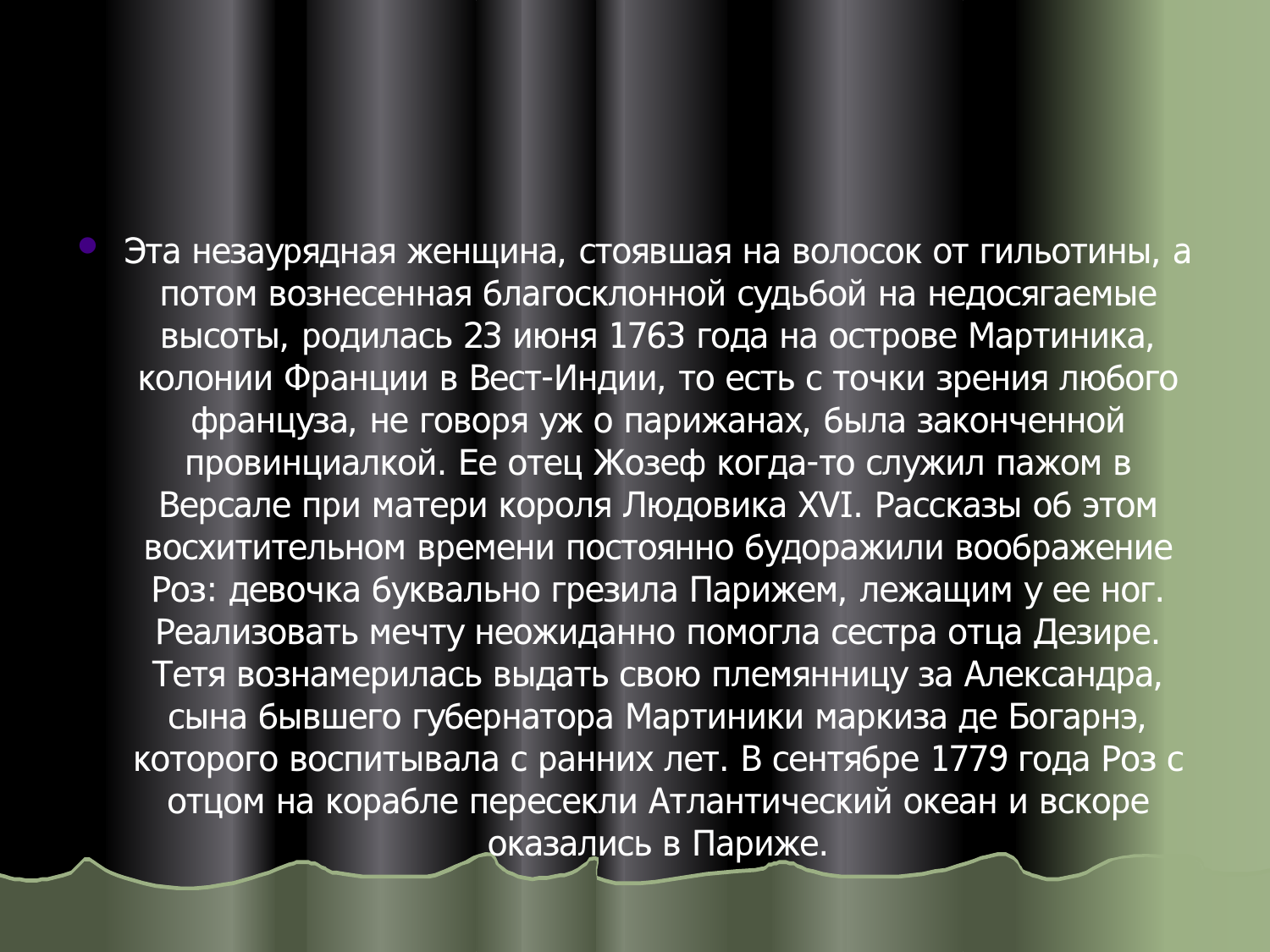

#
Эта незаурядная женщина, стоявшая на волосок от гильотины, а потом вознесенная благосклонной судьбой на недосягаемые высоты, родилась 23 июня 1763 года на острове Мартиника, колонии Франции в Вест-Индии, то есть с точки зрения любого француза, не говоря уж о парижанах, была законченной провинциалкой. Ее отец Жозеф когда-то служил пажом в Версале при матери короля Людовика XVI. Рассказы об этом восхитительном времени постоянно будоражили воображение Роз: девочка буквально грезила Парижем, лежащим у ее ног. Реализовать мечту неожиданно помогла сестра отца Дезире. Тетя вознамерилась выдать свою племянницу за Александра, сына бывшего губернатора Мартиники маркиза де Богарнэ, которого воспитывала с ранних лет. В сентябре 1779 года Роз с отцом на корабле пересекли Атлантический океан и вскоре оказались в Париже.